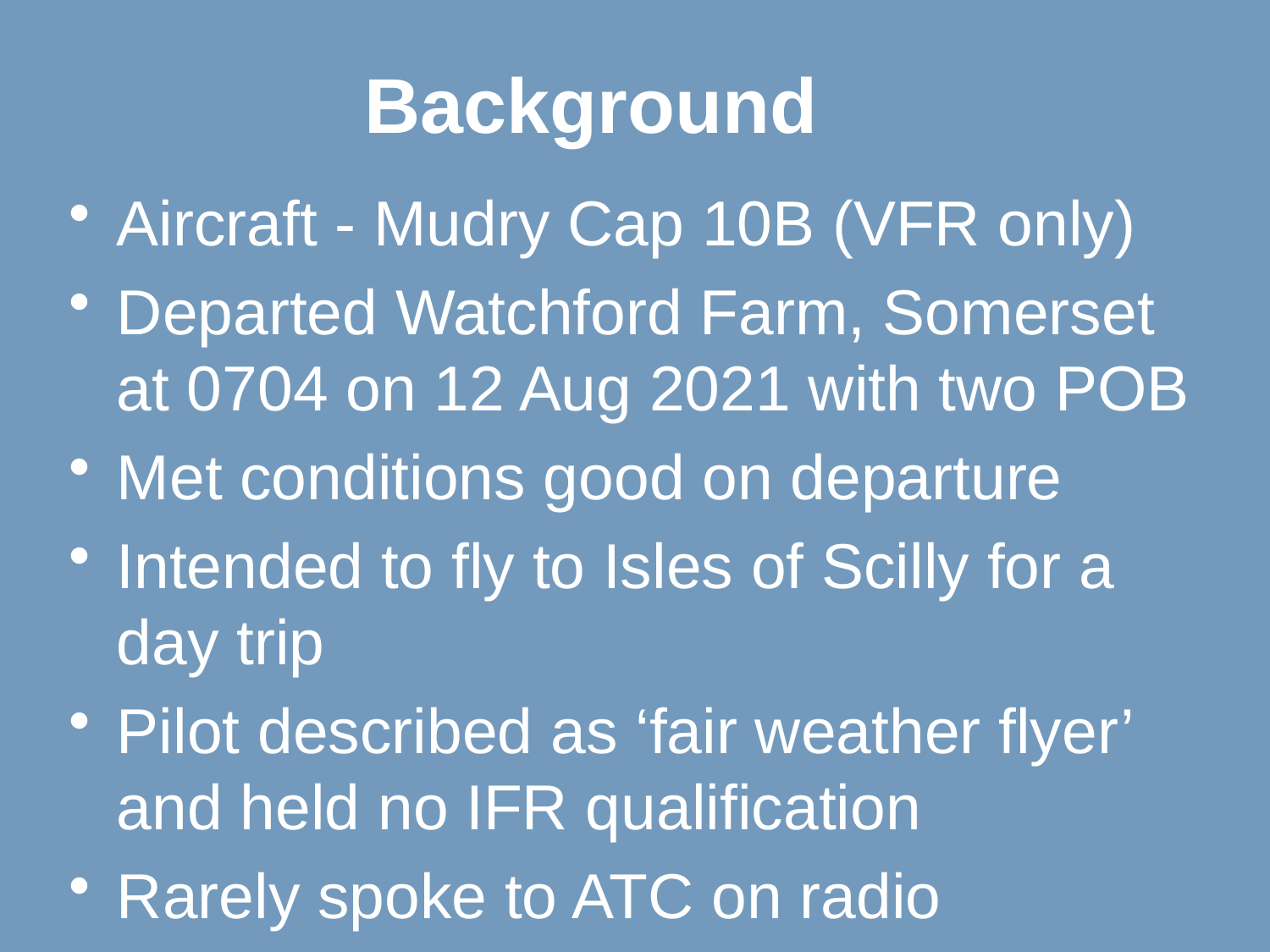

# Background
Aircraft - Mudry Cap 10B (VFR only)
Departed Watchford Farm, Somerset at 0704 on 12 Aug 2021 with two POB
Met conditions good on departure
Intended to fly to Isles of Scilly for a day trip
Pilot described as ‘fair weather flyer’ and held no IFR qualification
Rarely spoke to ATC on radio